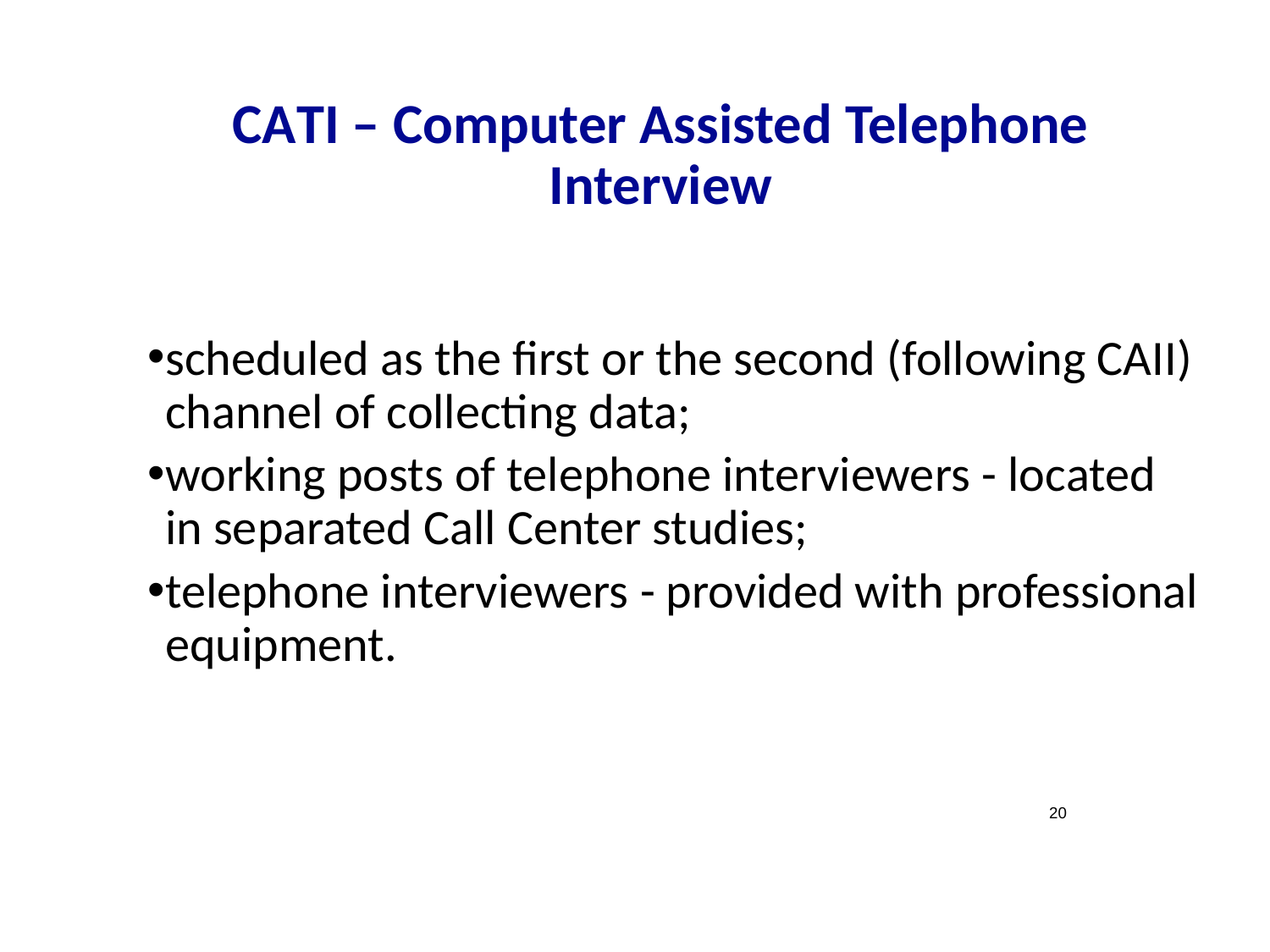

# CATI – Computer Assisted Telephone Interview
scheduled as the first or the second (following CAII) channel of collecting data;
working posts of telephone interviewers - located in separated Call Center studies;
telephone interviewers - provided with professional equipment.
20